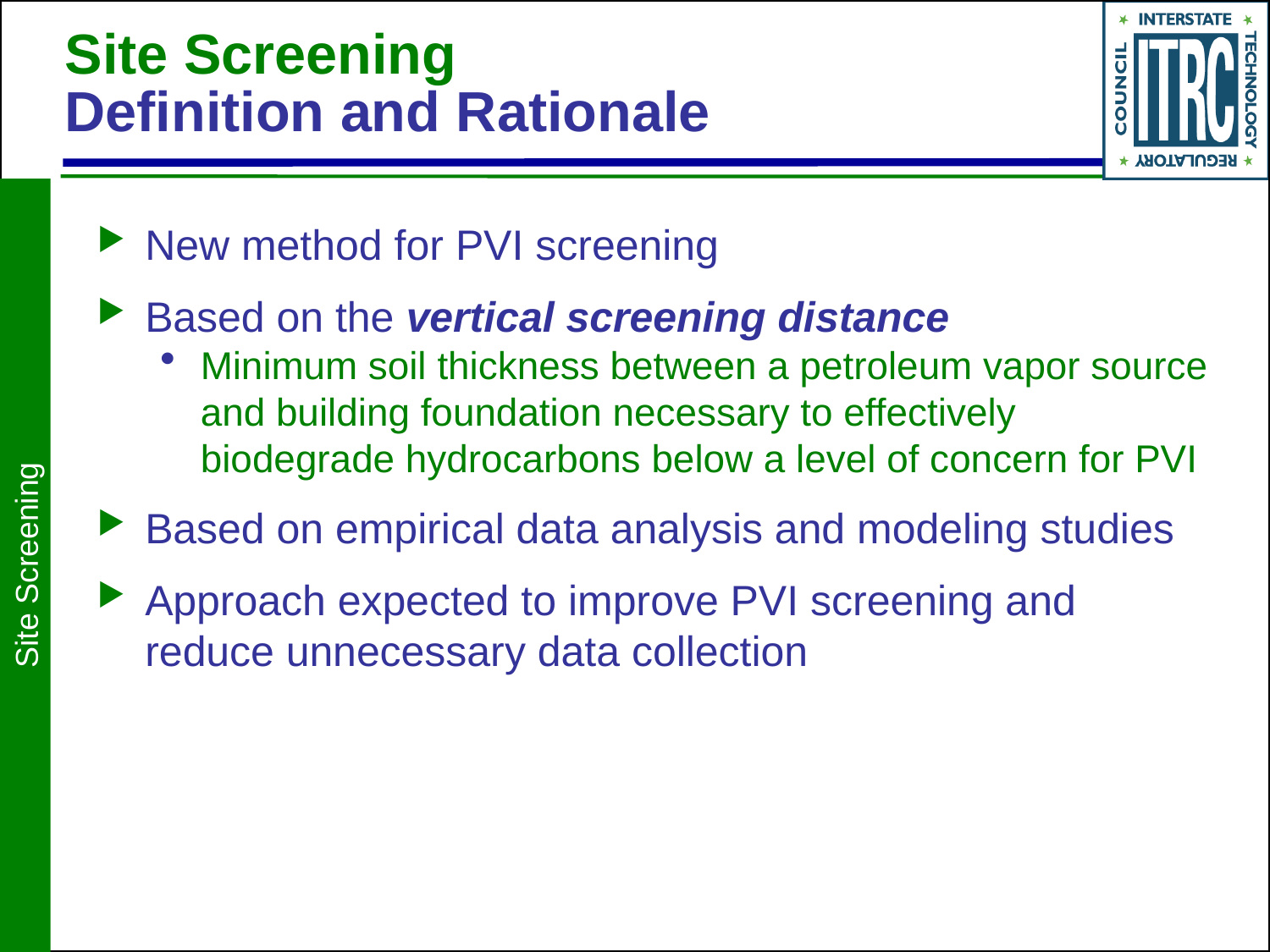

# Site Screening Definition and Rationale
New method for PVI screening
Based on the vertical screening distance
Minimum soil thickness between a petroleum vapor source and building foundation necessary to effectively biodegrade hydrocarbons below a level of concern for PVI
Based on empirical data analysis and modeling studies
Approach expected to improve PVI screening and reduce unnecessary data collection
Site Screening